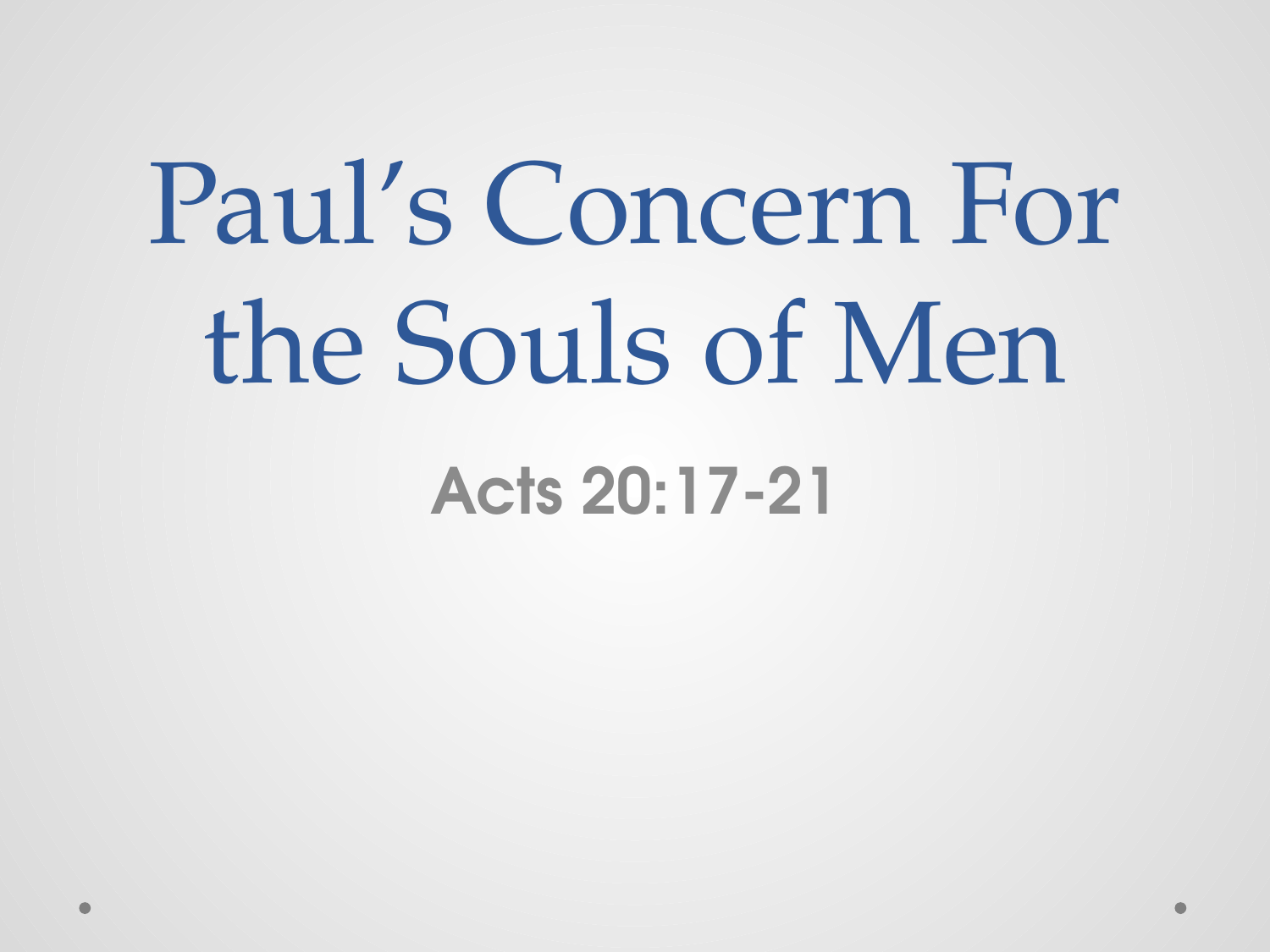

# Paul’s Concern For the Souls of Men
Acts 20:17-21